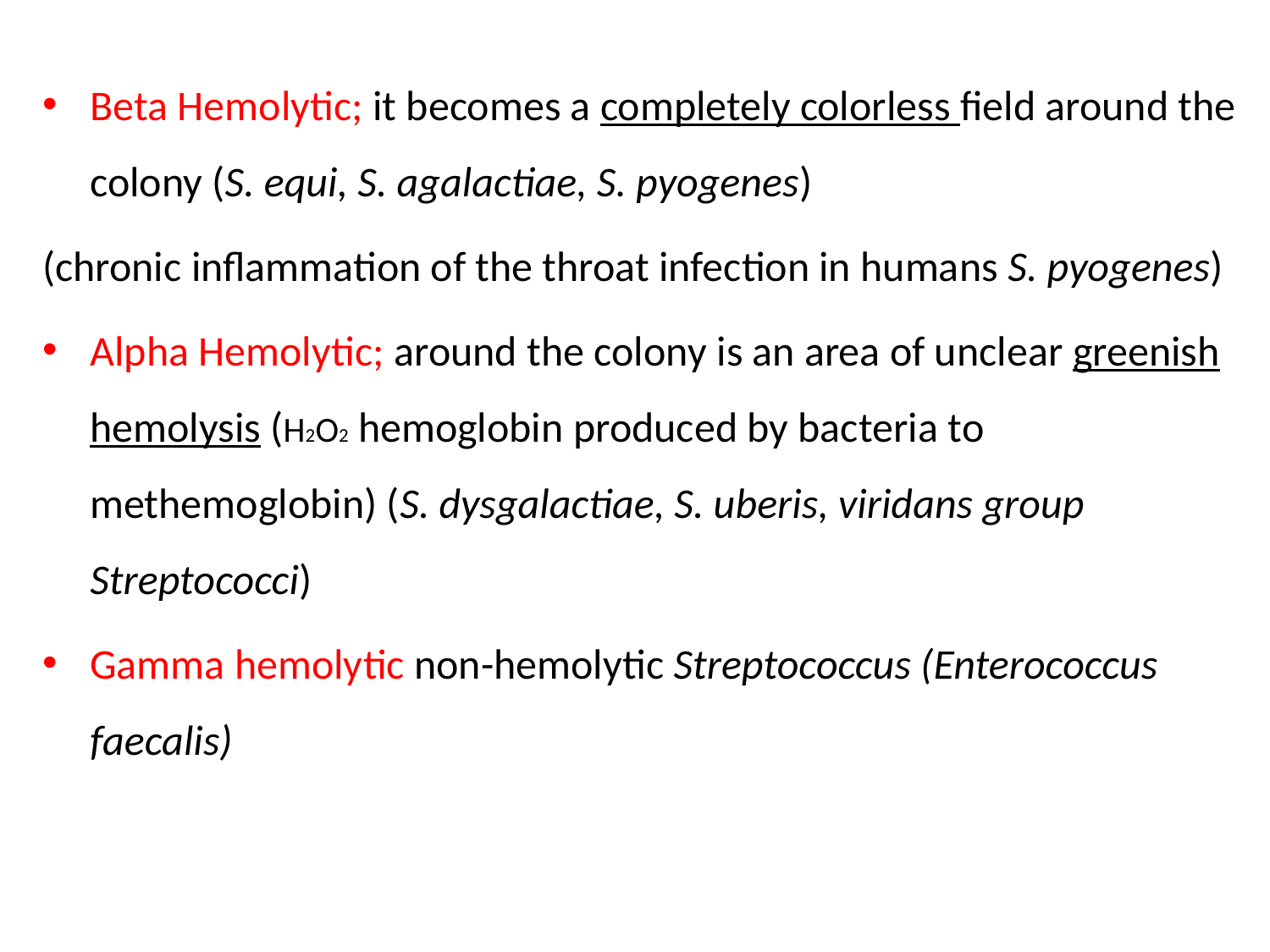

Beta Hemolytic; it becomes a completely colorless field around the colony (S. equi, S. agalactiae, S. pyogenes)
(chronic inflammation of the throat infection in humans S. pyogenes)
Alpha Hemolytic; around the colony is an area of unclear greenish hemolysis (H2O2 hemoglobin produced by bacteria to methemoglobin) (S. dysgalactiae, S. uberis, viridans group Streptococci)
Gamma hemolytic non-hemolytic Streptococcus (Enterococcus faecalis)